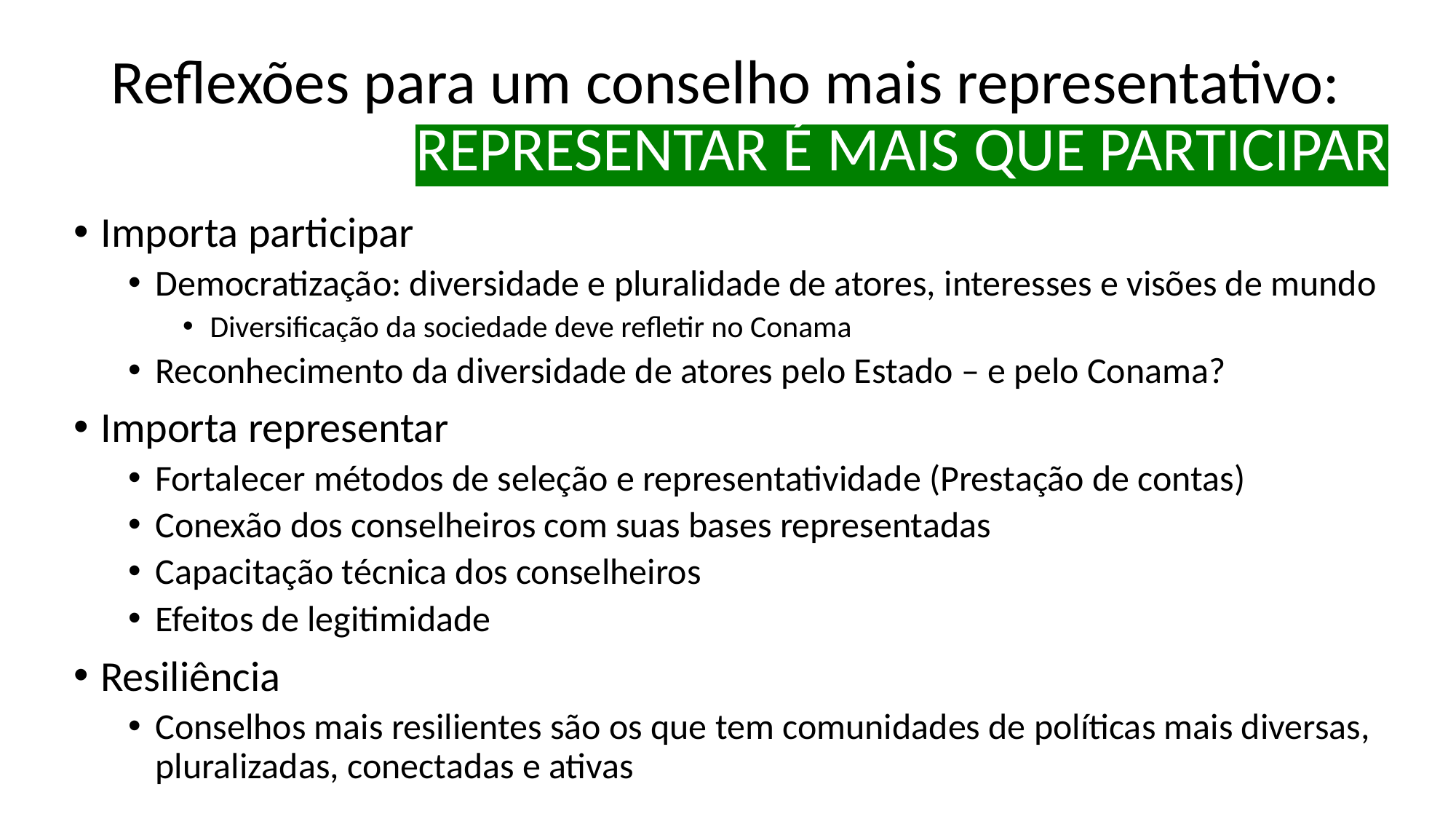

# Reflexões para um conselho mais representativo:                        		REPRESENTAR É MAIS QUE PARTICIPAR
Importa participar
Democratização: diversidade e pluralidade de atores, interesses e visões de mundo
Diversificação da sociedade deve refletir no Conama
Reconhecimento da diversidade de atores pelo Estado – e pelo Conama?
Importa representar
Fortalecer métodos de seleção e representatividade (Prestação de contas)
Conexão dos conselheiros com suas bases representadas
Capacitação técnica dos conselheiros
Efeitos de legitimidade
Resiliência
Conselhos mais resilientes são os que tem comunidades de políticas mais diversas, pluralizadas, conectadas e ativas